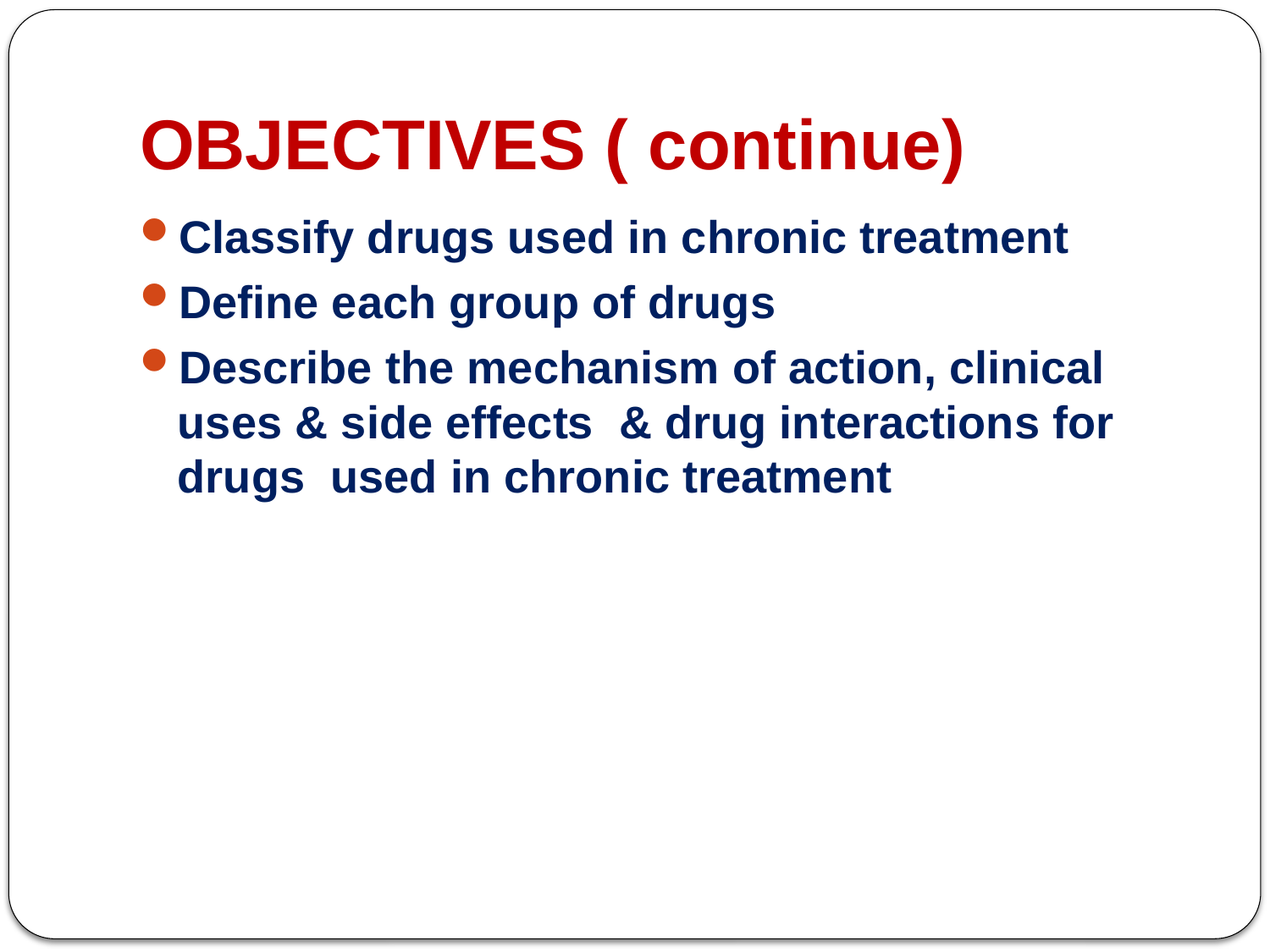

# OBJECTIVES ( continue)
Classify drugs used in chronic treatment
Define each group of drugs
Describe the mechanism of action, clinical uses & side effects  & drug interactions for drugs  used in chronic treatment